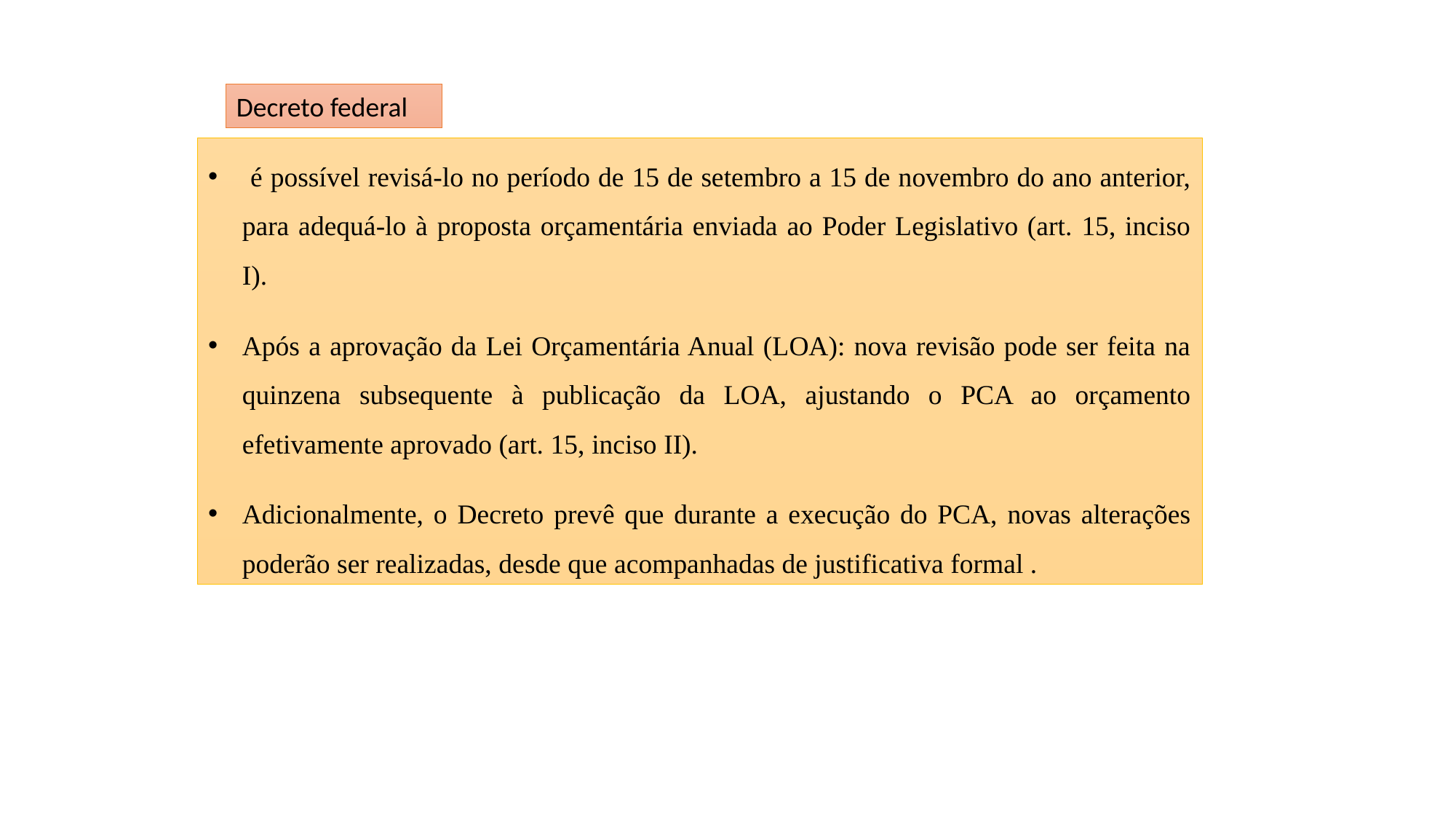

Decreto federal
 é possível revisá-lo no período de 15 de setembro a 15 de novembro do ano anterior, para adequá-lo à proposta orçamentária enviada ao Poder Legislativo (art. 15, inciso I).
Após a aprovação da Lei Orçamentária Anual (LOA): nova revisão pode ser feita na quinzena subsequente à publicação da LOA, ajustando o PCA ao orçamento efetivamente aprovado (art. 15, inciso II).
Adicionalmente, o Decreto prevê que durante a execução do PCA, novas alterações poderão ser realizadas, desde que acompanhadas de justificativa formal .